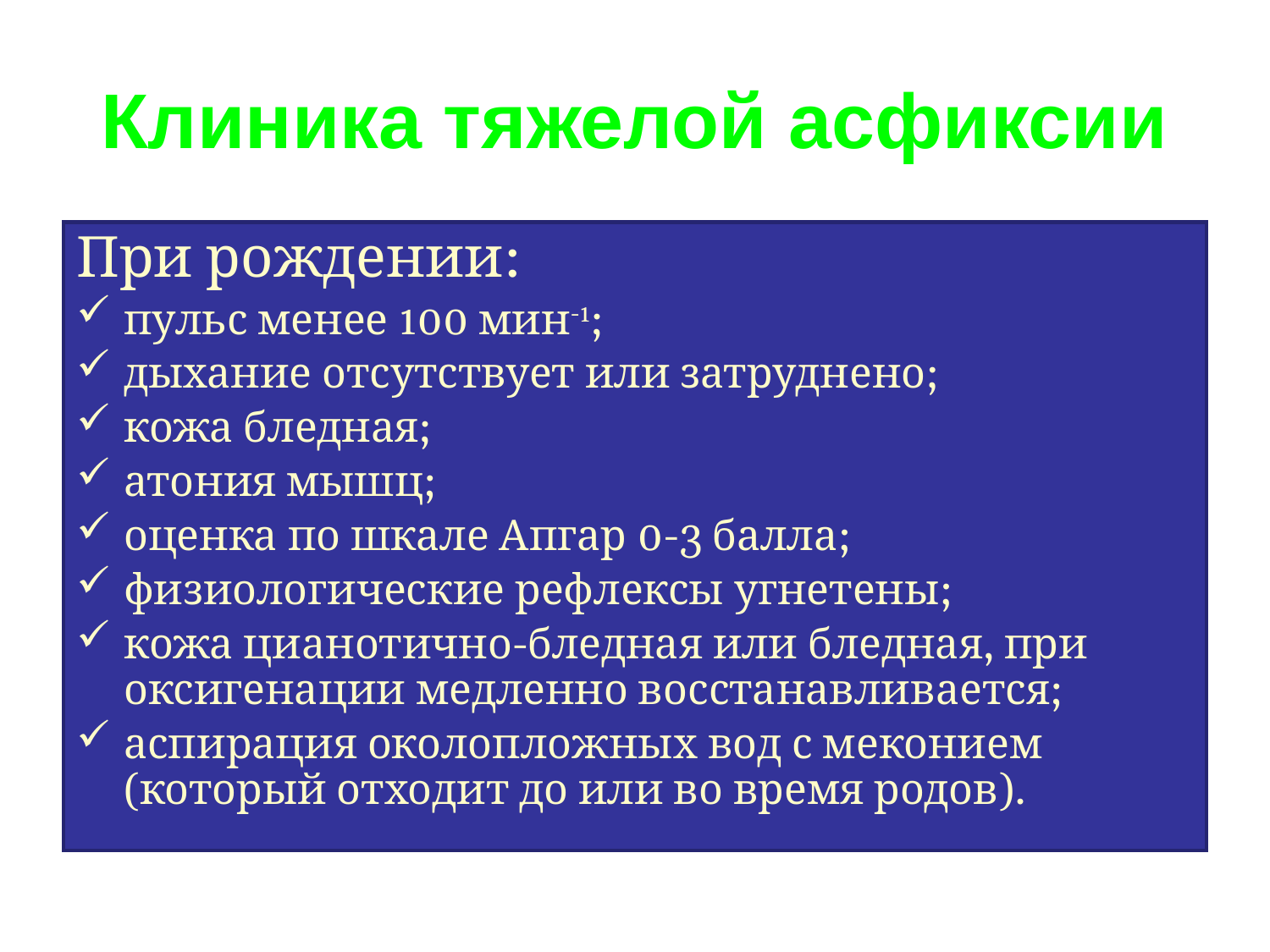

# Клиника тяжелой асфиксии
При рождении:
пульс менее 100 мин-1;
дыхание отсутствует или затруднено;
кожа бледная;
атония мышц;
оценка по шкале Апгар 0-3 балла;
физиологические рефлексы угнетены;
кожа цианотично-бледная или бледная, при оксигенации медленно восстанавливается;
аспирация околопложных вод с меконием (который отходит до или во время родов).